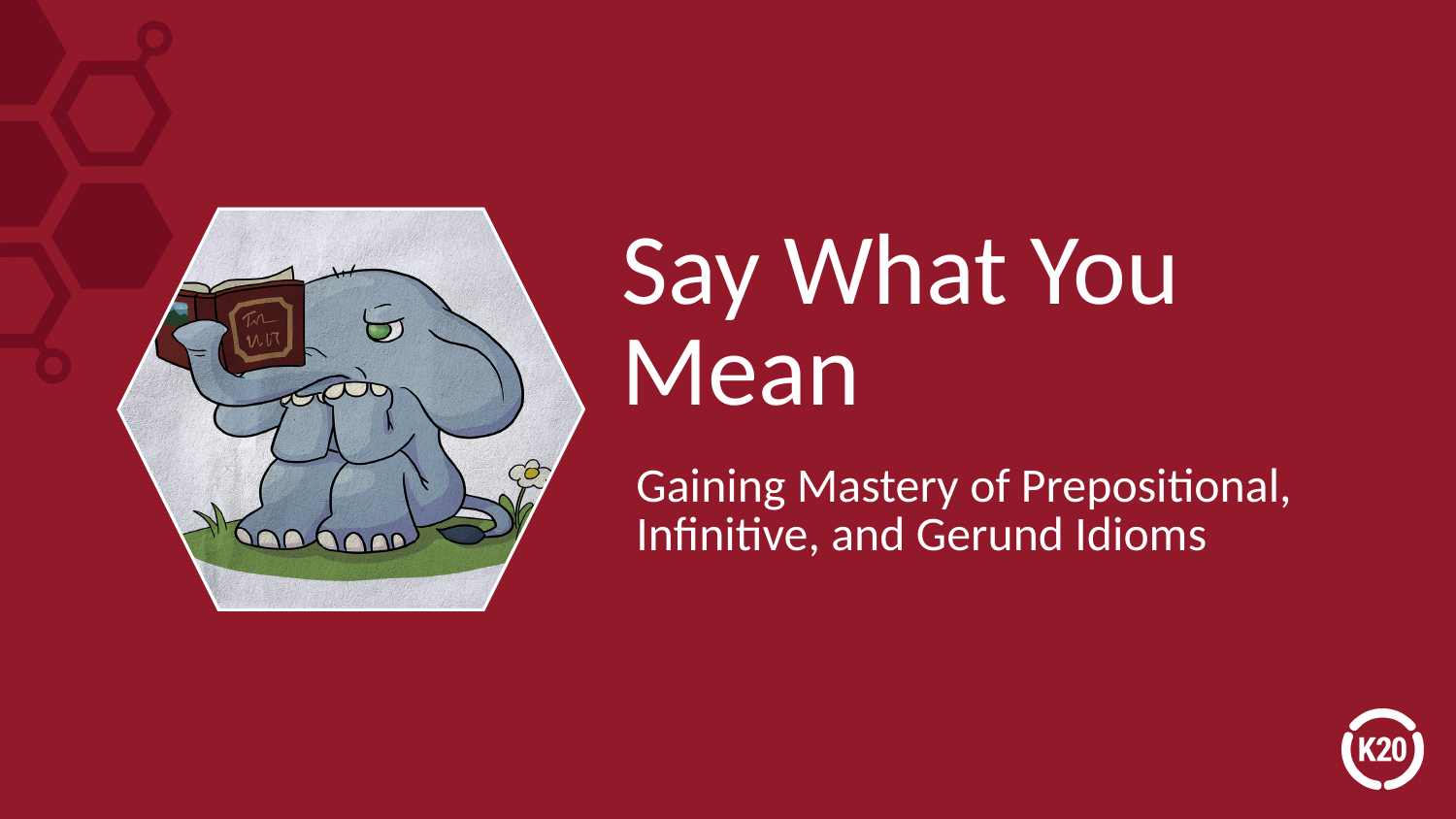

# Say What You Mean

Gaining Mastery of Prepositional, Infinitive, and Gerund Idioms